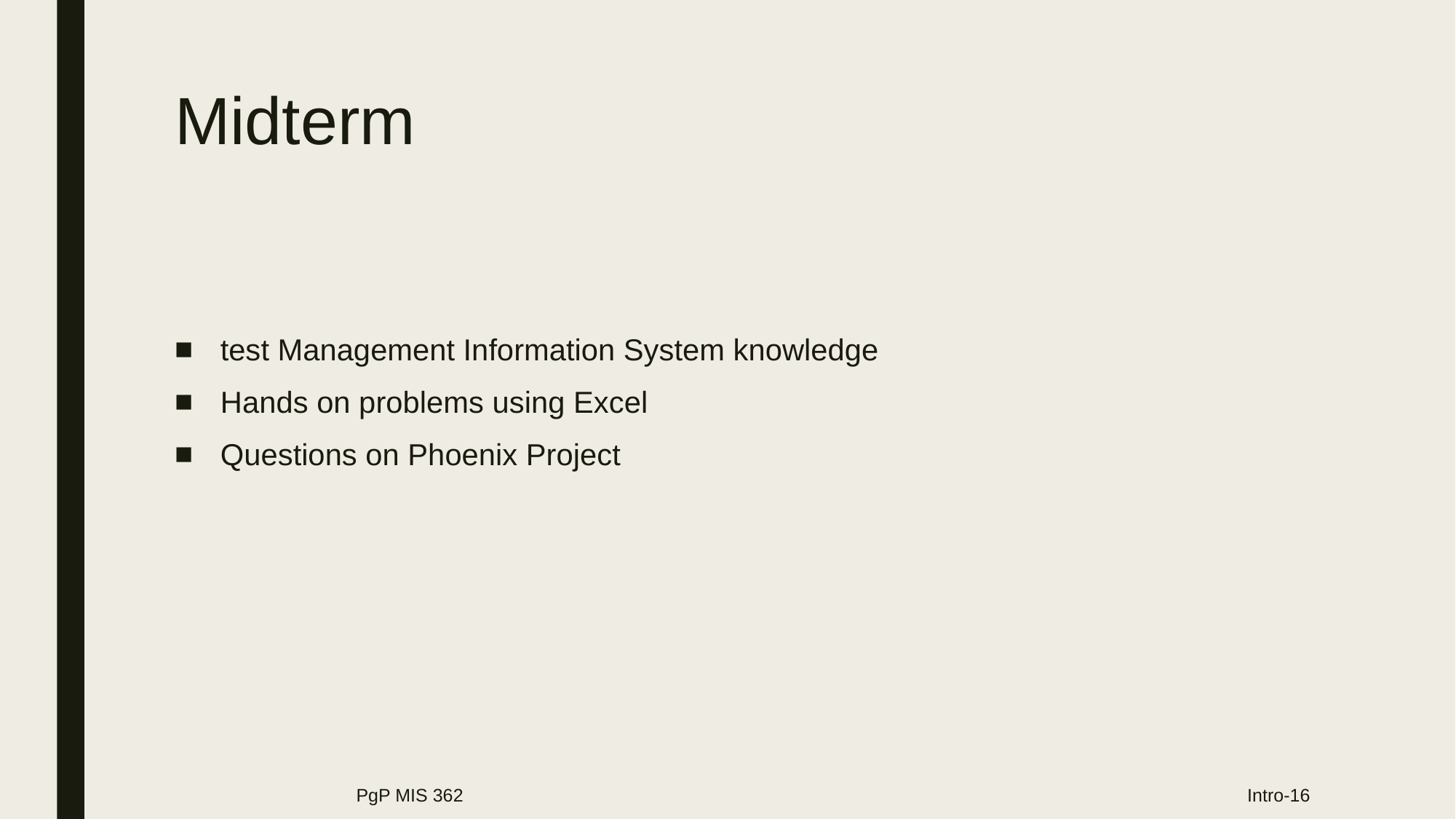

# Midterm

test Management Information System knowledge
Hands on problems using Excel
Questions on Phoenix Project

PgP MIS 362
Intro-16